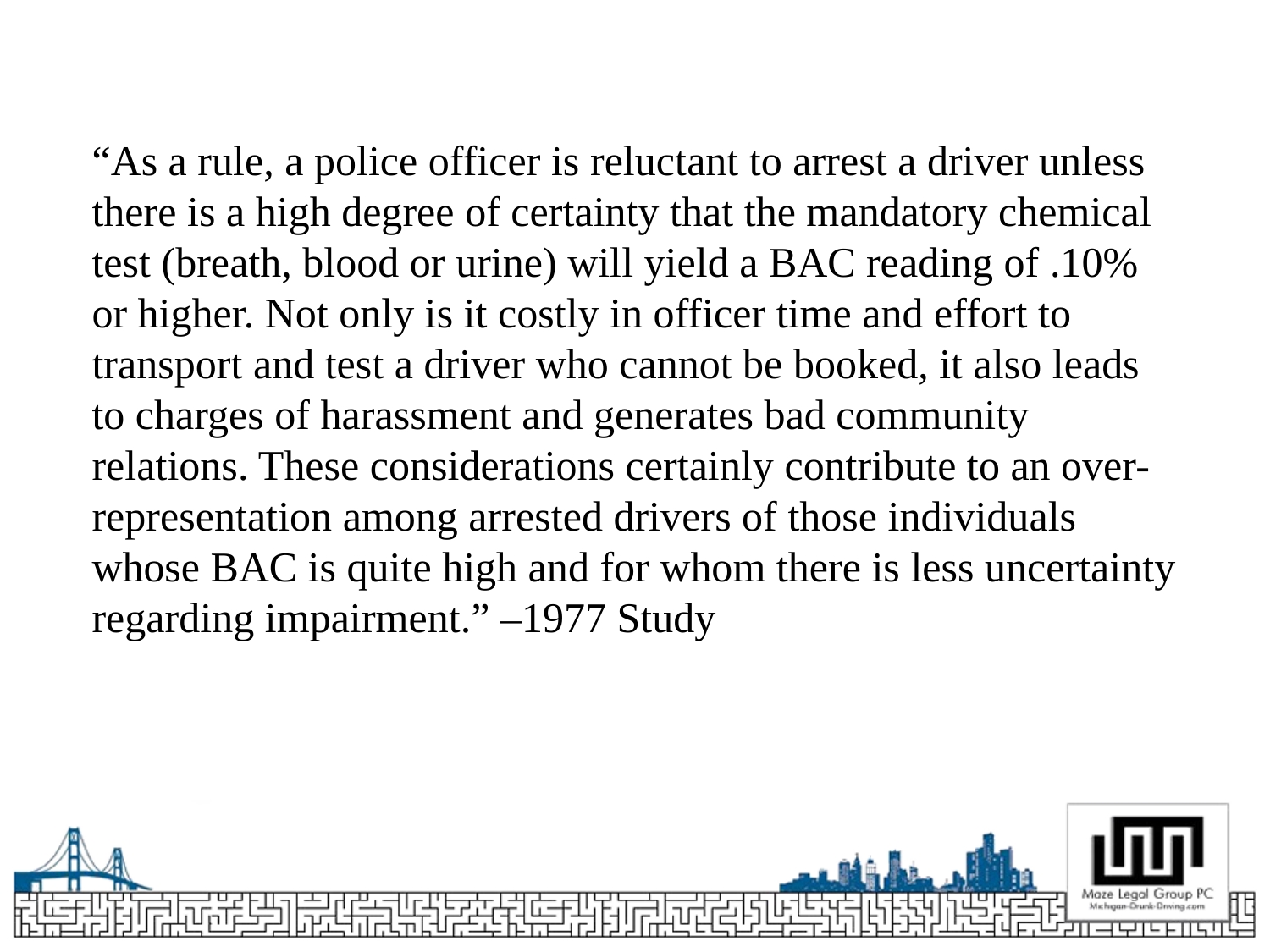

“As a rule, a police officer is reluctant to arrest a driver unless there is a high degree of certainty that the mandatory chemical test (breath, blood or urine) will yield a BAC reading of .10% or higher. Not only is it costly in officer time and effort to transport and test a driver who cannot be booked, it also leads to charges of harassment and generates bad community relations. These considerations certainly contribute to an over-representation among arrested drivers of those individuals whose BAC is quite high and for whom there is less uncertainty regarding impairment.” –1977 Study